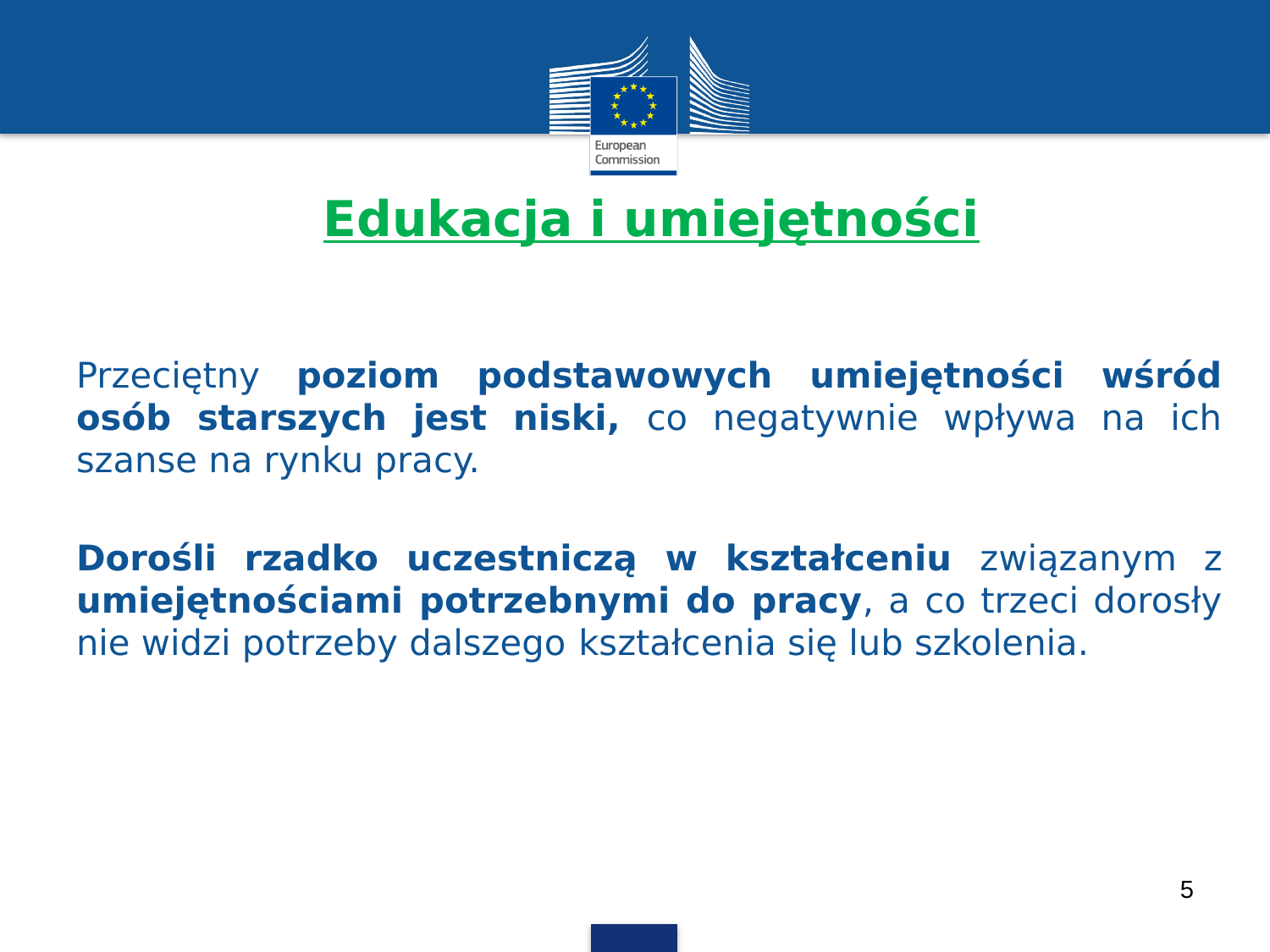

# Edukacja i umiejętności
Przeciętny poziom podstawowych umiejętności wśród osób starszych jest niski, co negatywnie wpływa na ich szanse na rynku pracy.

Dorośli rzadko uczestniczą w kształceniu związanym z umiejętnościami potrzebnymi do pracy, a co trzeci dorosły nie widzi potrzeby dalszego kształcenia się lub szkolenia.

5